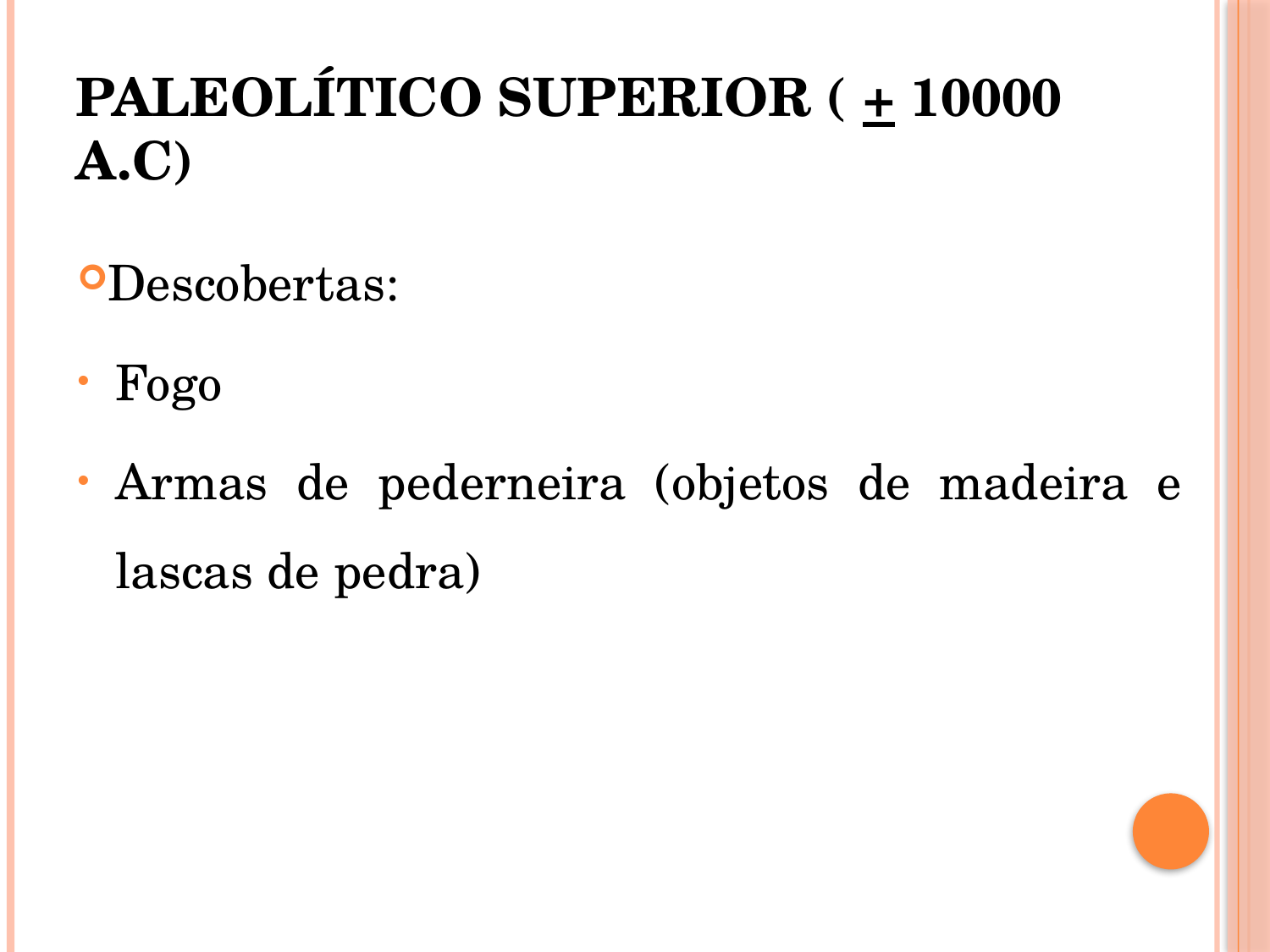

# Paleolítico superior ( + 10000 a.C)
Descobertas:
Fogo
Armas de pederneira (objetos de madeira e lascas de pedra)